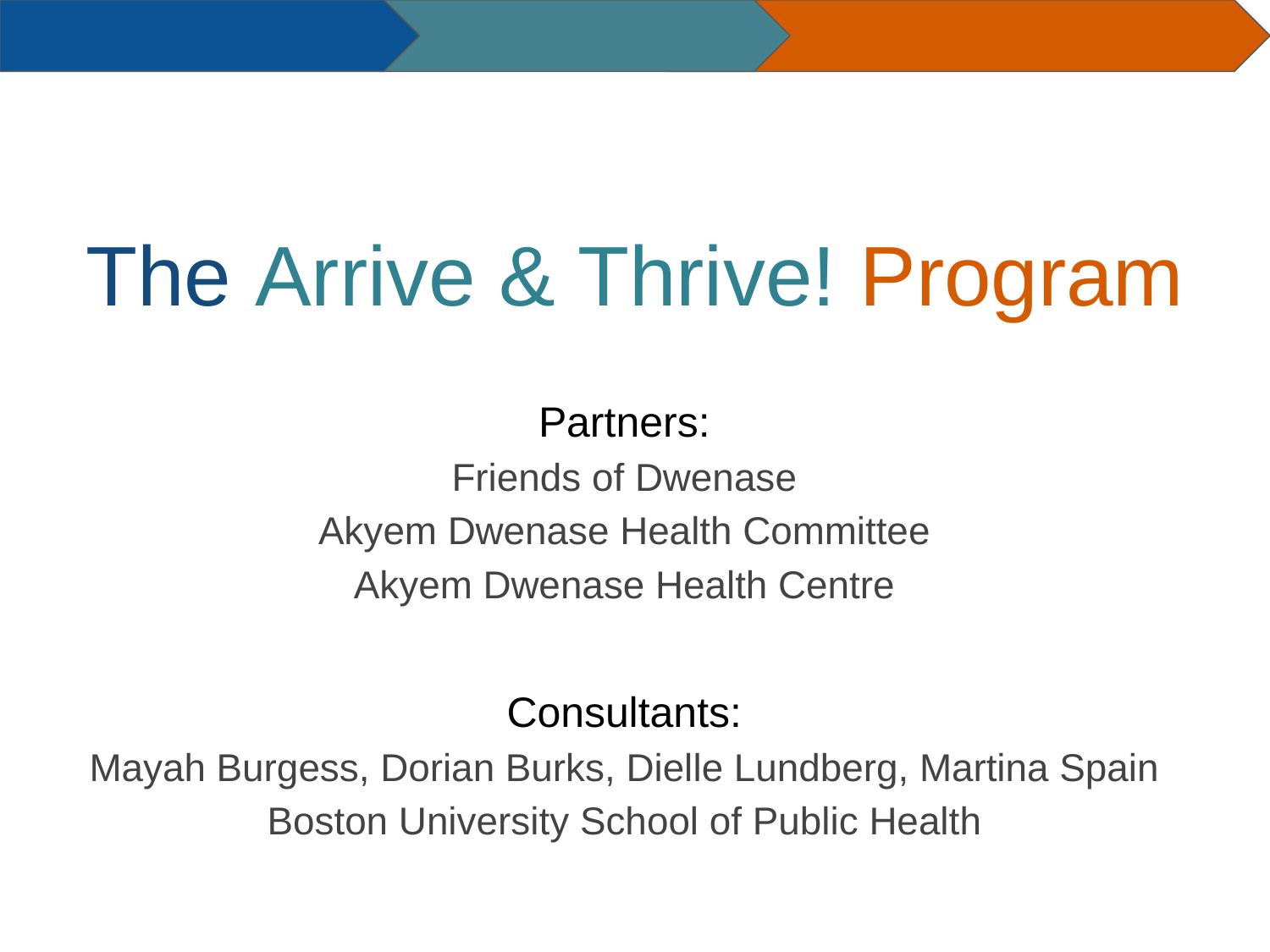

# The Arrive & Thrive! Program
Partners:
Friends of Dwenase
Akyem Dwenase Health Committee
Akyem Dwenase Health Centre

Consultants:
Mayah Burgess, Dorian Burks, Dielle Lundberg, Martina Spain
Boston University School of Public Health